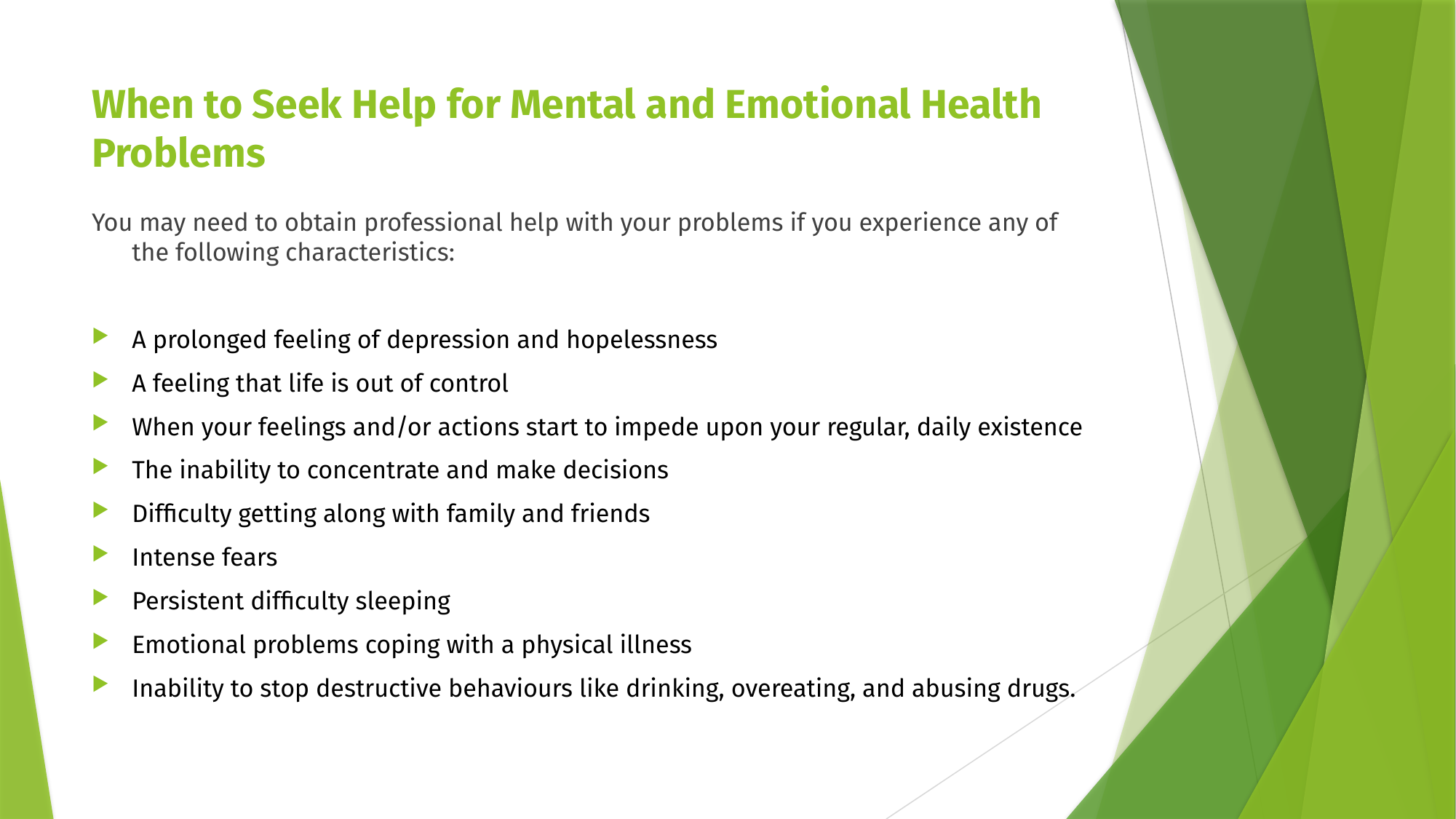

# When to Seek Help for Mental and Emotional Health Problems
You may need to obtain professional help with your problems if you experience any of the following characteristics:

A prolonged feeling of depression and hopelessness
A feeling that life is out of control
When your feelings and/or actions start to impede upon your regular, daily existence
The inability to concentrate and make decisions
Difficulty getting along with family and friends
Intense fears
Persistent difficulty sleeping
Emotional problems coping with a physical illness
Inability to stop destructive behaviours like drinking, overeating, and abusing drugs.